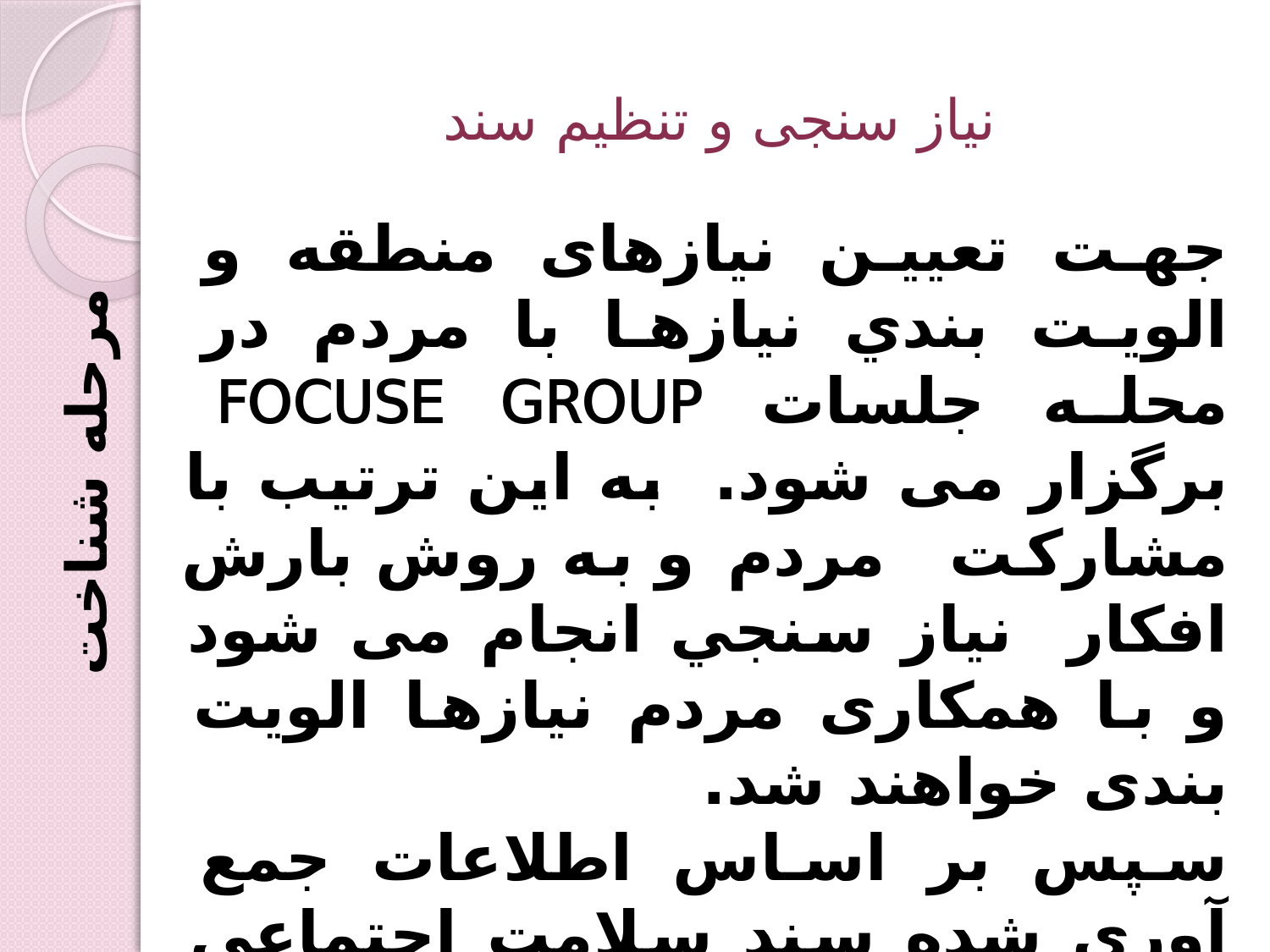

# نیاز سنجی و تنظیم سند
جهت تعيين نیازهای منطقه و الويت بندي نيازها با مردم در محله جلسات FOCUSE GROUP برگزار می شود.  به اين ترتیب با مشارکت  مردم و به روش بارش افکار  نياز سنجي انجام می شود و با همکاری مردم نیازها الویت بندی خواهند شد.
سپس بر اساس اطلاعات جمع آوری شده سند سلامت اجتماعی منطقه  به همراه دستورالعمل اجرایی وجدول زمانبندی تنظيم می گردد.

مرحله شناخت